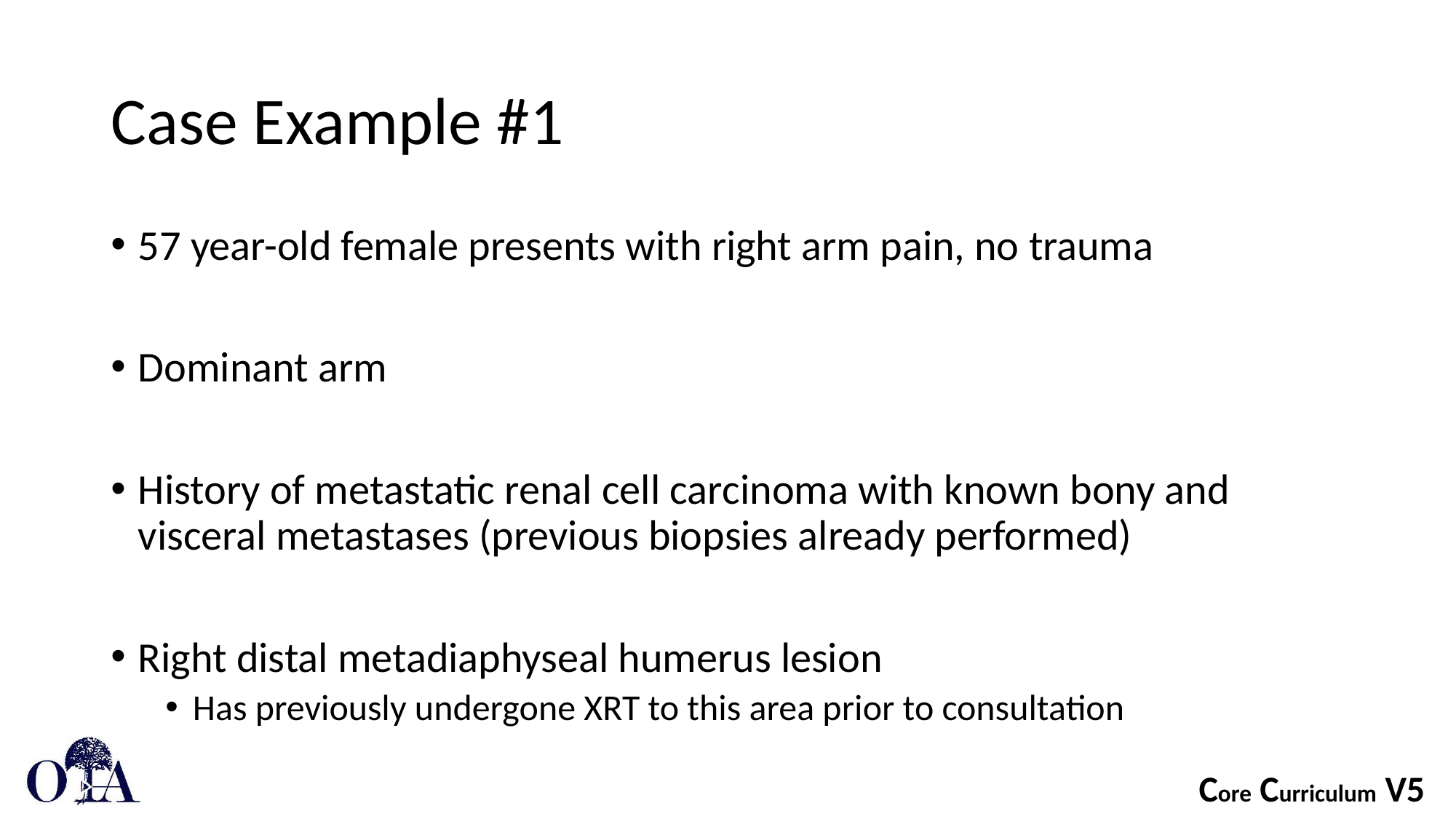

# Case Example #1
57 year-old female presents with right arm pain, no trauma

Dominant arm

History of metastatic renal cell carcinoma with known bony and visceral metastases (previous biopsies already performed)

Right distal metadiaphyseal humerus lesion
Has previously undergone XRT to this area prior to consultation